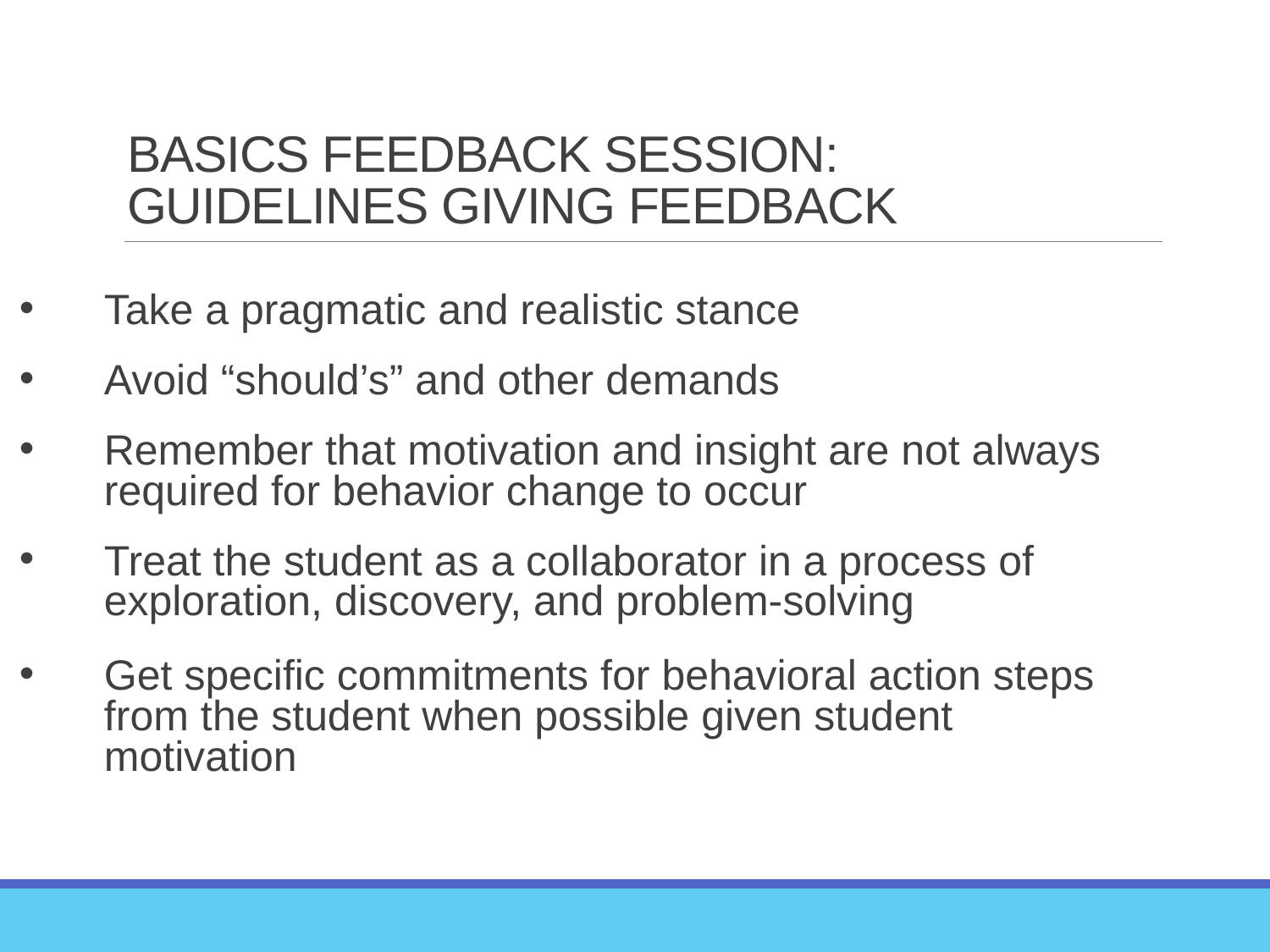

# BASICS FEEDBACK SESSION: GUIDELINES GIVING FEEDBACK
Take a pragmatic and realistic stance
Avoid “should’s” and other demands
Remember that motivation and insight are not always required for behavior change to occur
Treat the student as a collaborator in a process of exploration, discovery, and problem-solving
Get specific commitments for behavioral action steps   from the student when possible given student motivation